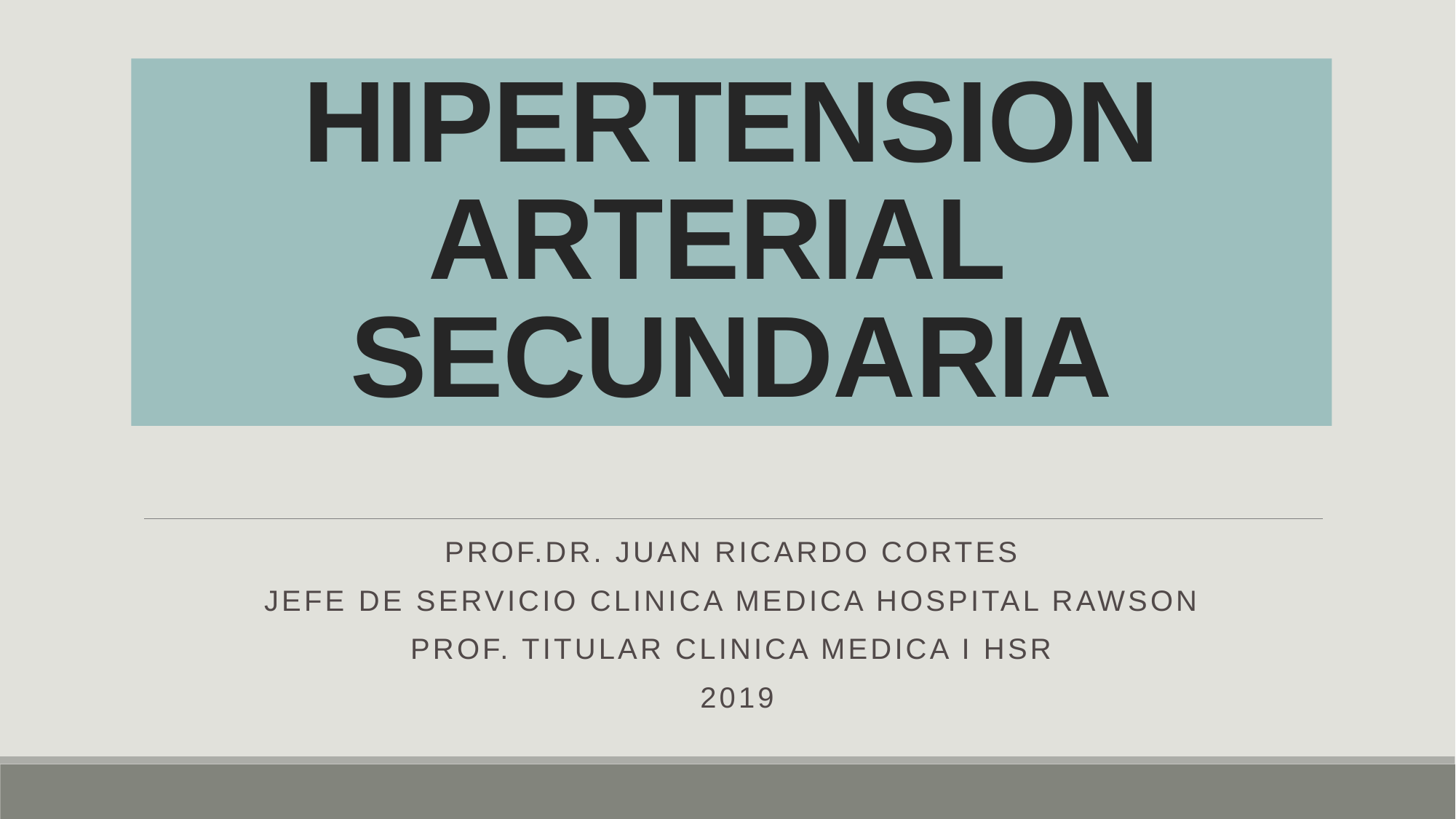

# HIPERTENSION ARTERIAL  SECUNDARIA
Prof.Dr. Juan ricardo cortes
Jefe de servicio clinica medica Hospital Rawson
Prof. Titular clinica medica I hsr
 2019